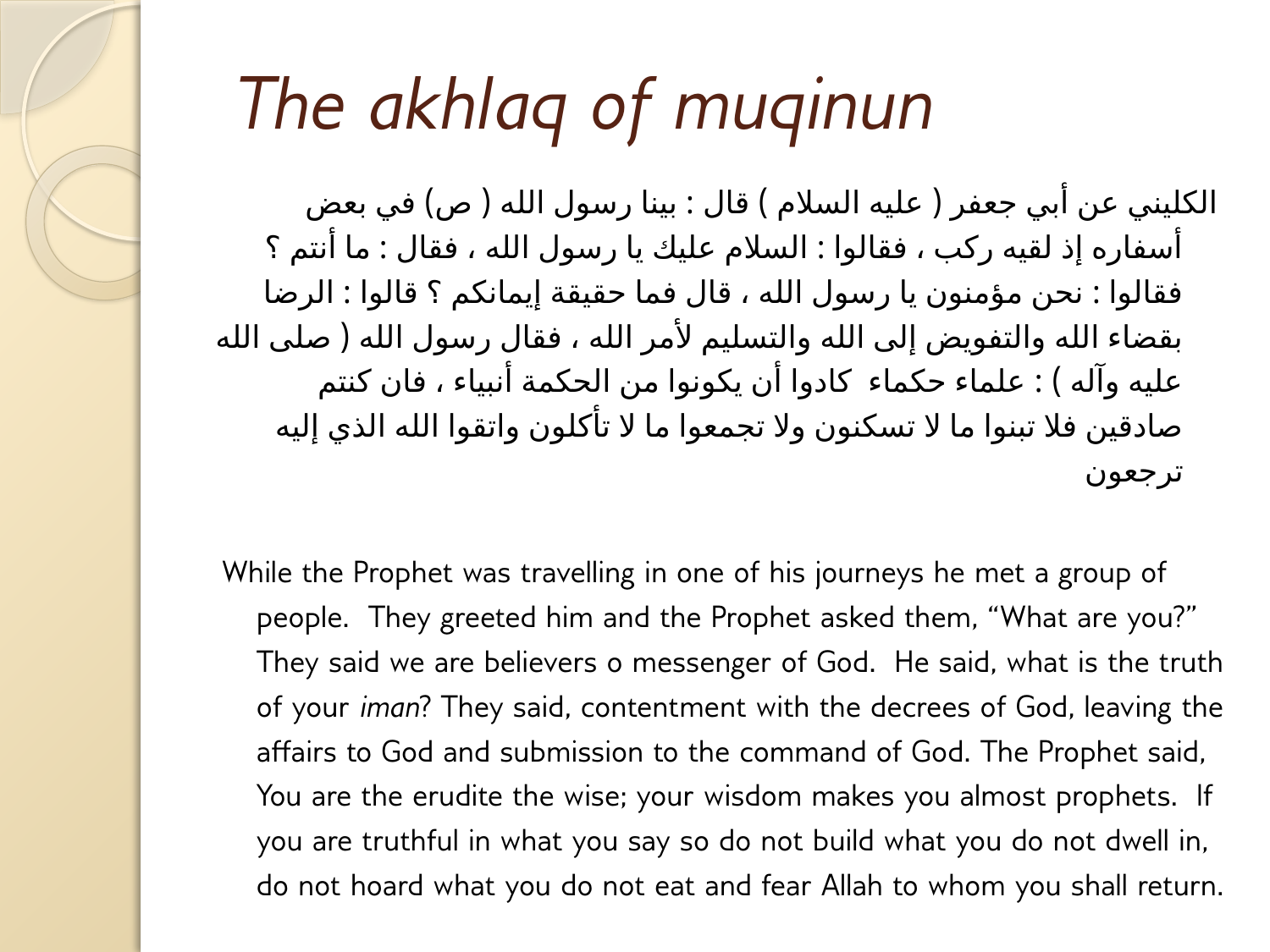

# The akhlaq of muqinun
الكليني عن أبي جعفر ( عليه السلام ) قال : بينا رسول الله ( ص) في بعض أسفاره إذ لقيه ركب ، فقالوا : السلام عليك يا رسول الله ، فقال : ما أنتم ؟ فقالوا : نحن مؤمنون يا رسول الله ، قال فما حقيقة إيمانكم ؟ قالوا : الرضا بقضاء الله والتفويض إلى الله والتسليم لأمر الله ، فقال رسول الله ( صلى الله عليه وآله ) : علماء حكماء  كادوا أن يكونوا من الحكمة أنبياء ، فان كنتم صادقين فلا تبنوا ما لا تسكنون ولا تجمعوا ما لا تأكلون واتقوا الله الذي إليه ترجعون

While the Prophet was travelling in one of his journeys he met a group of people.  They greeted him and the Prophet asked them, “What are you?”  They said we are believers o messenger of God.  He said, what is the truth of your iman? They said, contentment with the decrees of God, leaving the affairs to God and submission to the command of God. The Prophet said, You are the erudite the wise; your wisdom makes you almost prophets.  If you are truthful in what you say so do not build what you do not dwell in, do not hoard what you do not eat and fear Allah to whom you shall return.